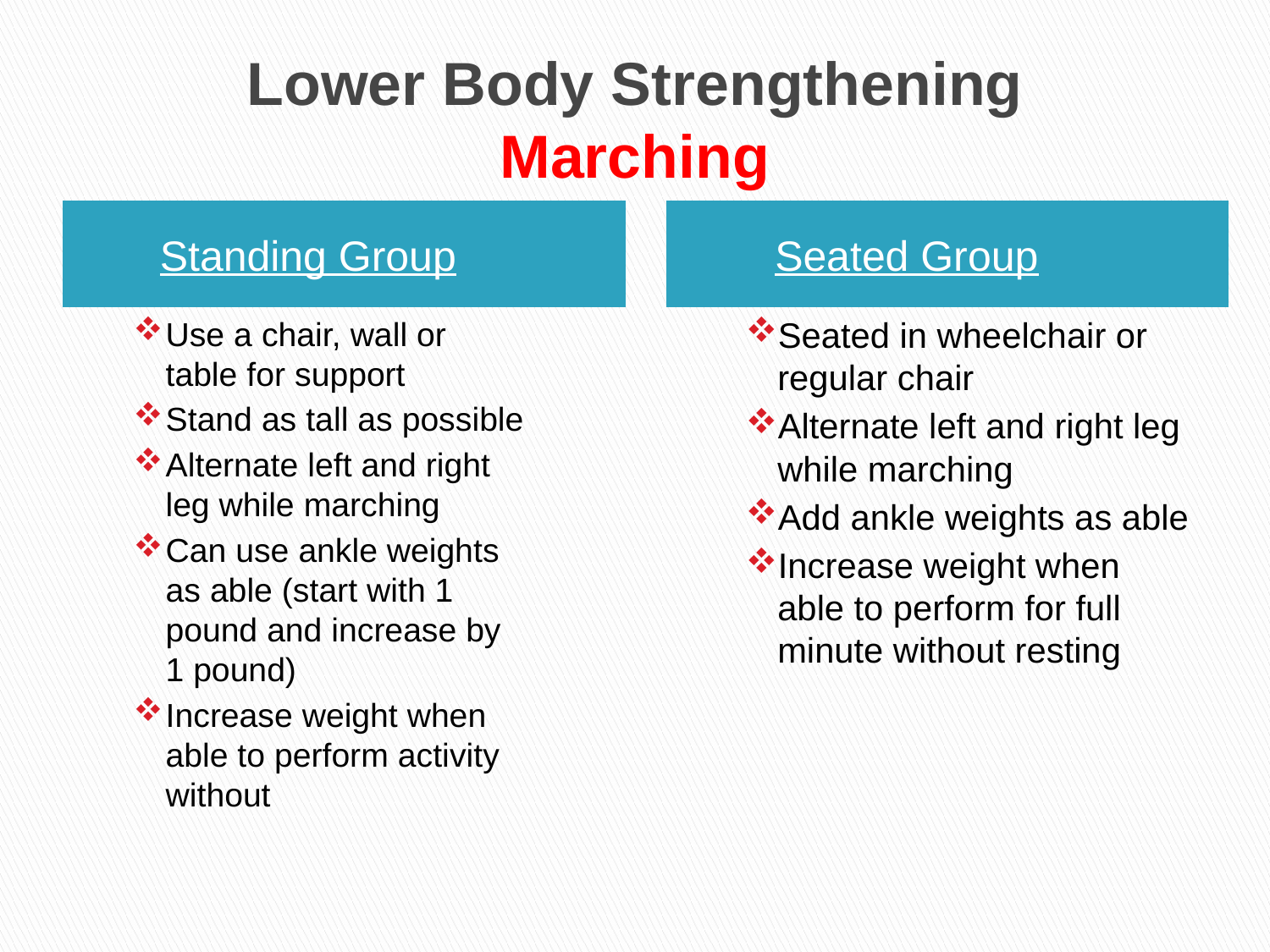

# Lower Body Strengthening Marching
      Standing Group
       Seated Group
Use a chair, wall or table for support
Stand as tall as possible
Alternate left and right leg while marching
Can use ankle weights as able (start with 1 pound and increase by 1 pound)
Increase weight when able to perform activity without
Seated in wheelchair or regular chair
Alternate left and right leg while marching
Add ankle weights as able
Increase weight when able to perform for full minute without resting